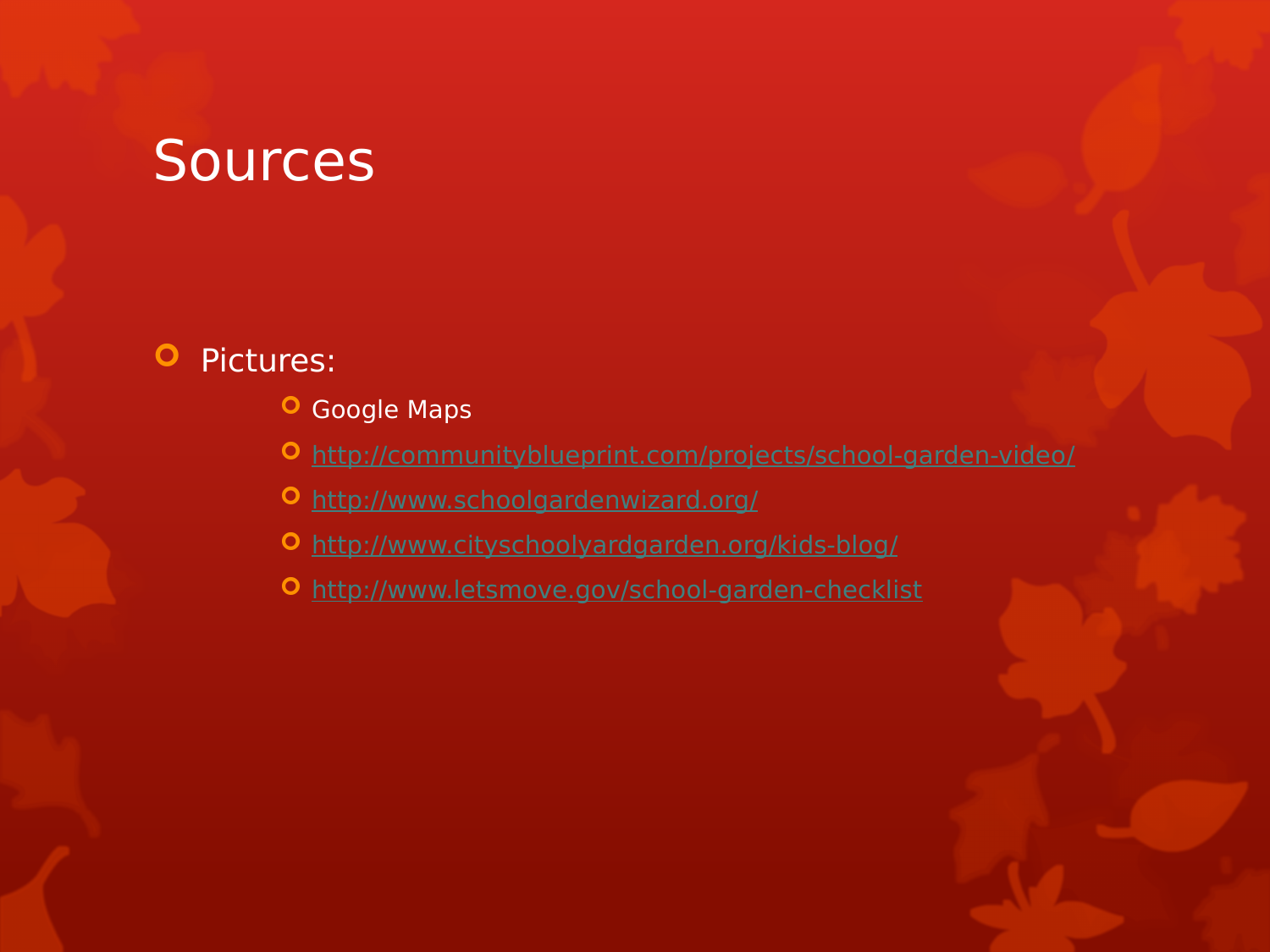

# Sources
Pictures:
Google Maps
http://communityblueprint.com/projects/school-garden-video/
http://www.schoolgardenwizard.org/
http://www.cityschoolyardgarden.org/kids-blog/
http://www.letsmove.gov/school-garden-checklist